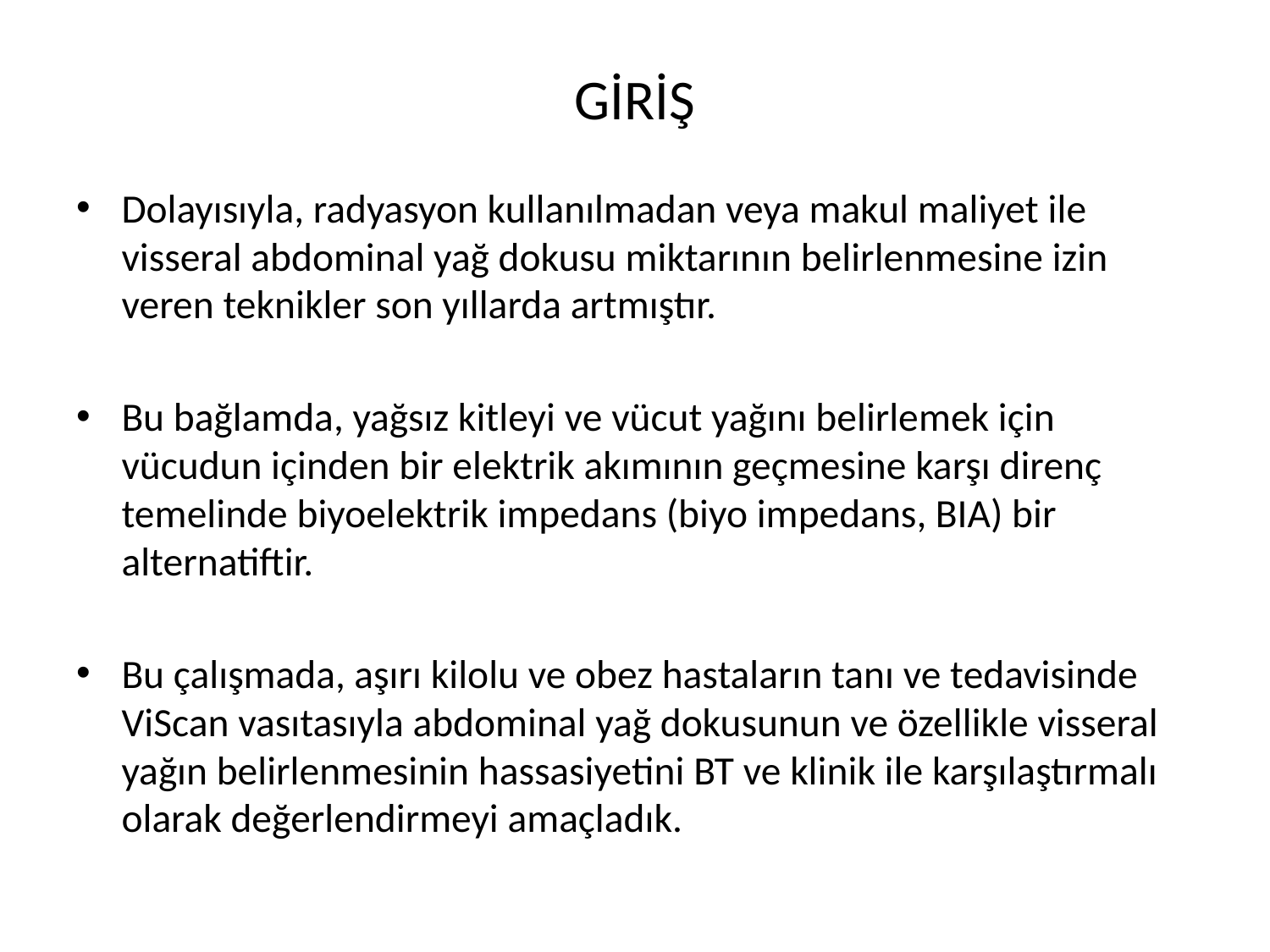

# GİRİŞ
Dolayısıyla, radyasyon kullanılmadan veya makul maliyet ile visseral abdominal yağ dokusu miktarının belirlenmesine izin veren teknikler son yıllarda artmıştır.

Bu bağlamda, yağsız kitleyi ve vücut yağını belirlemek için vücudun içinden bir elektrik akımının geçmesine karşı direnç temelinde biyoelektrik impedans (biyo impedans, BIA) bir alternatiftir.

Bu çalışmada, aşırı kilolu ve obez hastaların tanı ve tedavisinde  ViScan vasıtasıyla abdominal yağ dokusunun ve özellikle visseral yağın belirlenmesinin hassasiyetini BT ve klinik ile karşılaştırmalı olarak değerlendirmeyi amaçladık.